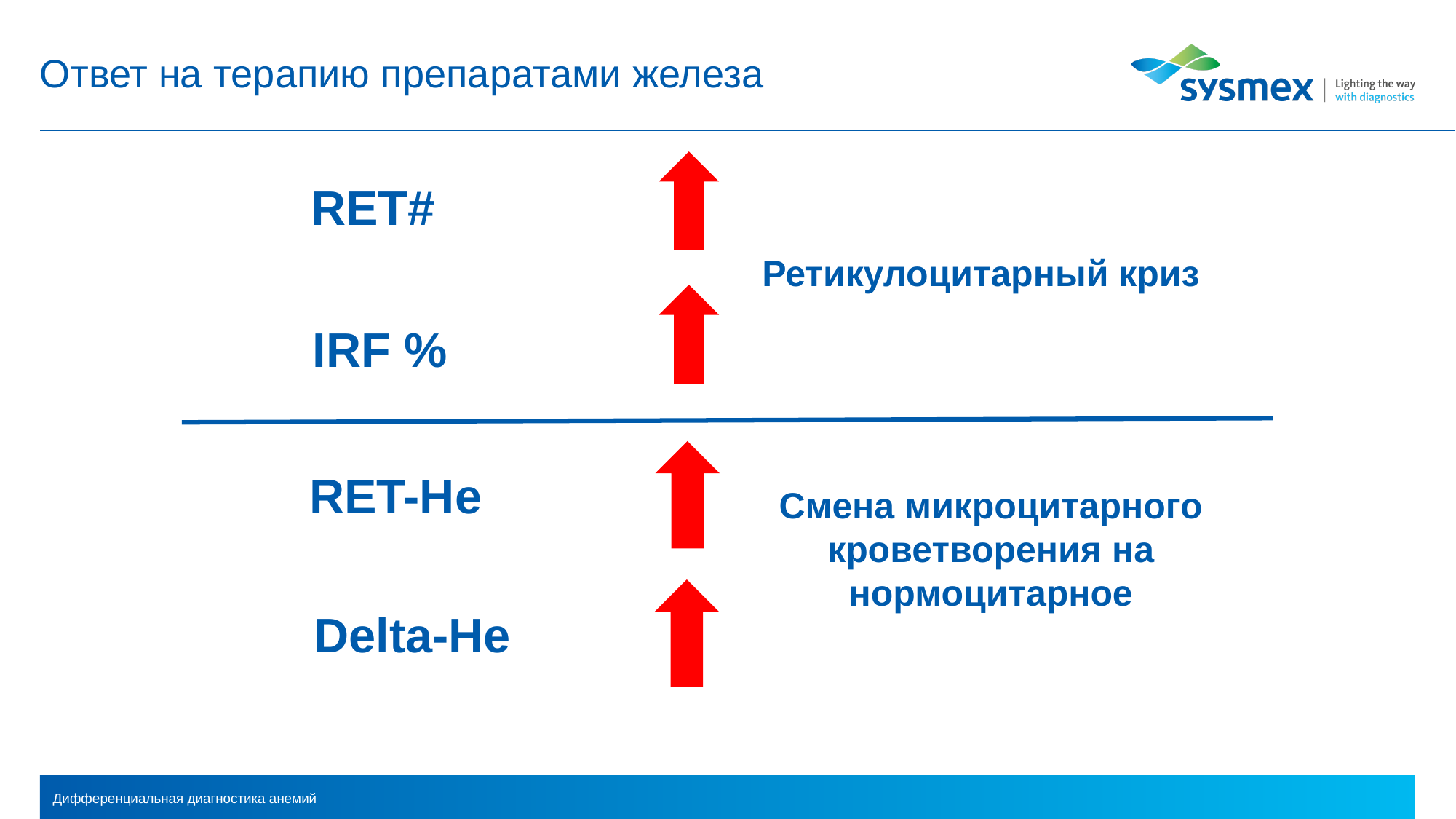

# Ответ на терапию препаратами железа

RET#
Ретикулоцитарный криз

IRF %

RET-He
Смена микроцитарного кроветворения на нормоцитарное

Delta-He

Дифференциальная диагностика анемий